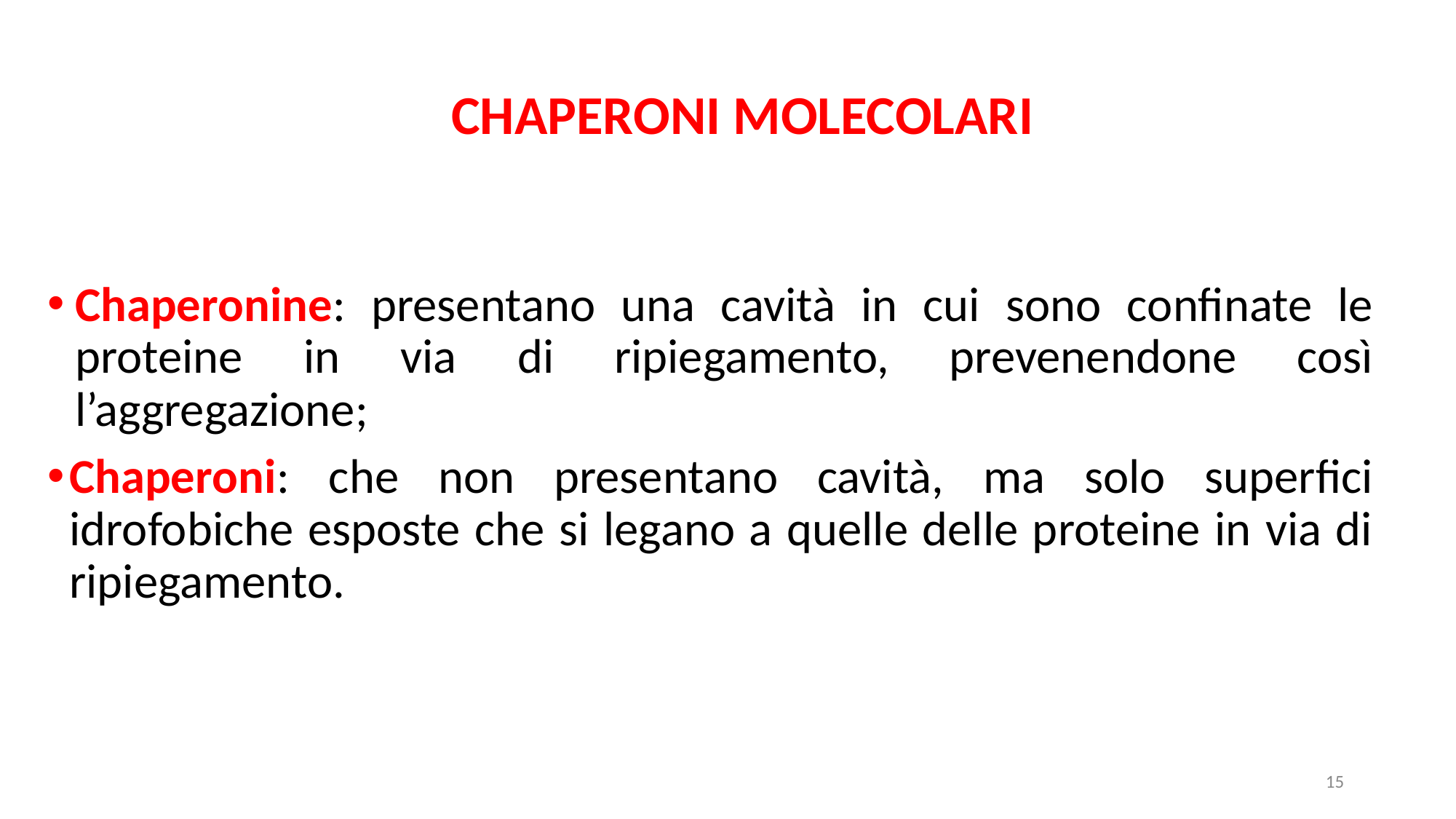

CHAPERONI MOLECOLARI

Chaperonine: presentano una cavità in cui sono confinate le proteine in via di ripiegamento, prevenendone così l’aggregazione;
Chaperoni: che non presentano cavità, ma solo superfici idrofobiche esposte che si legano a quelle delle proteine in via di ripiegamento.
15